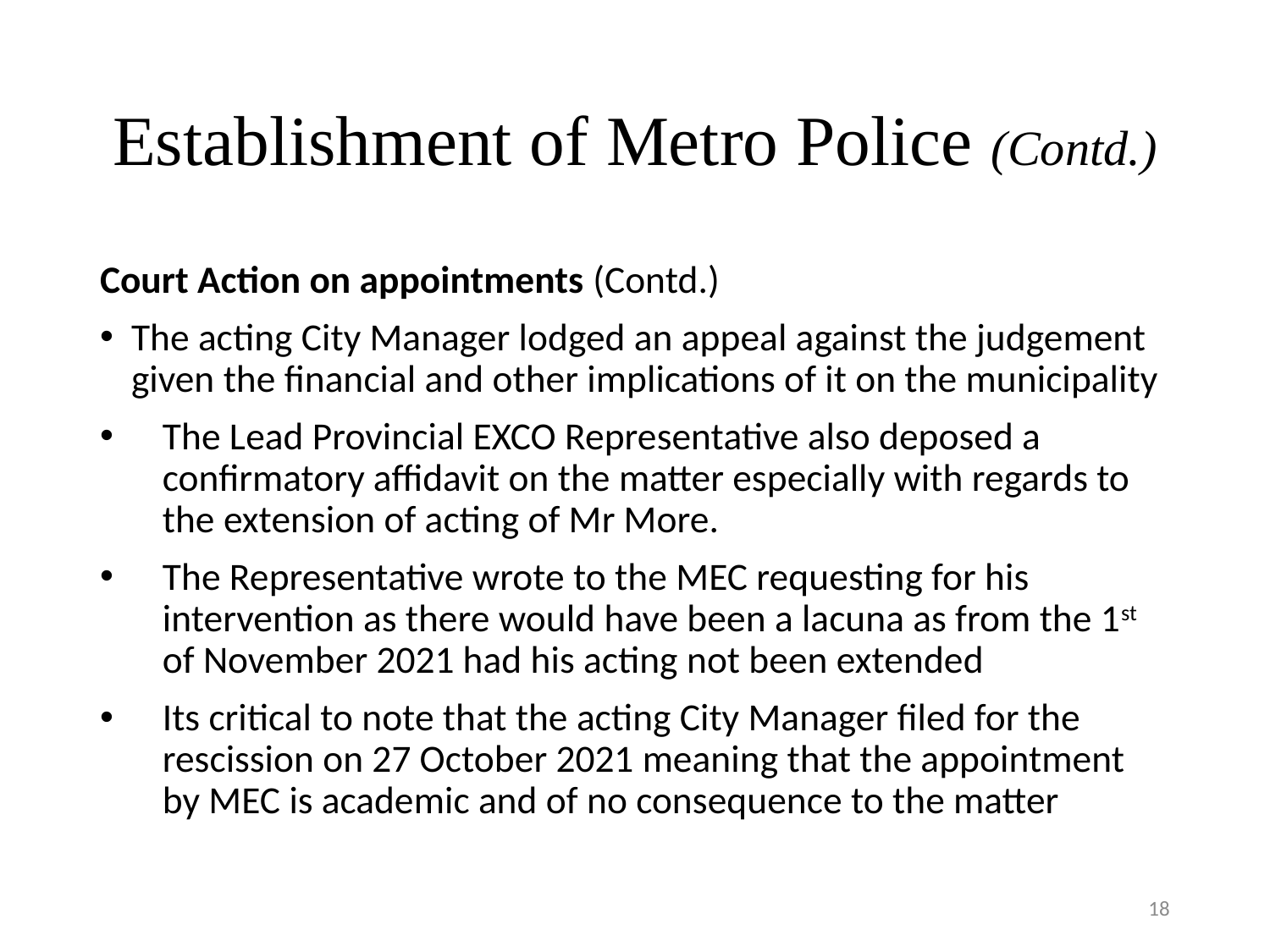

# Establishment of Metro Police (Contd.)
Court Action on appointments (Contd.)
The acting City Manager lodged an appeal against the judgement given the financial and other implications of it on the municipality
The Lead Provincial EXCO Representative also deposed a confirmatory affidavit on the matter especially with regards to the extension of acting of Mr More.
The Representative wrote to the MEC requesting for his intervention as there would have been a lacuna as from the 1st of November 2021 had his acting not been extended
Its critical to note that the acting City Manager filed for the rescission on 27 October 2021 meaning that the appointment by MEC is academic and of no consequence to the matter

18